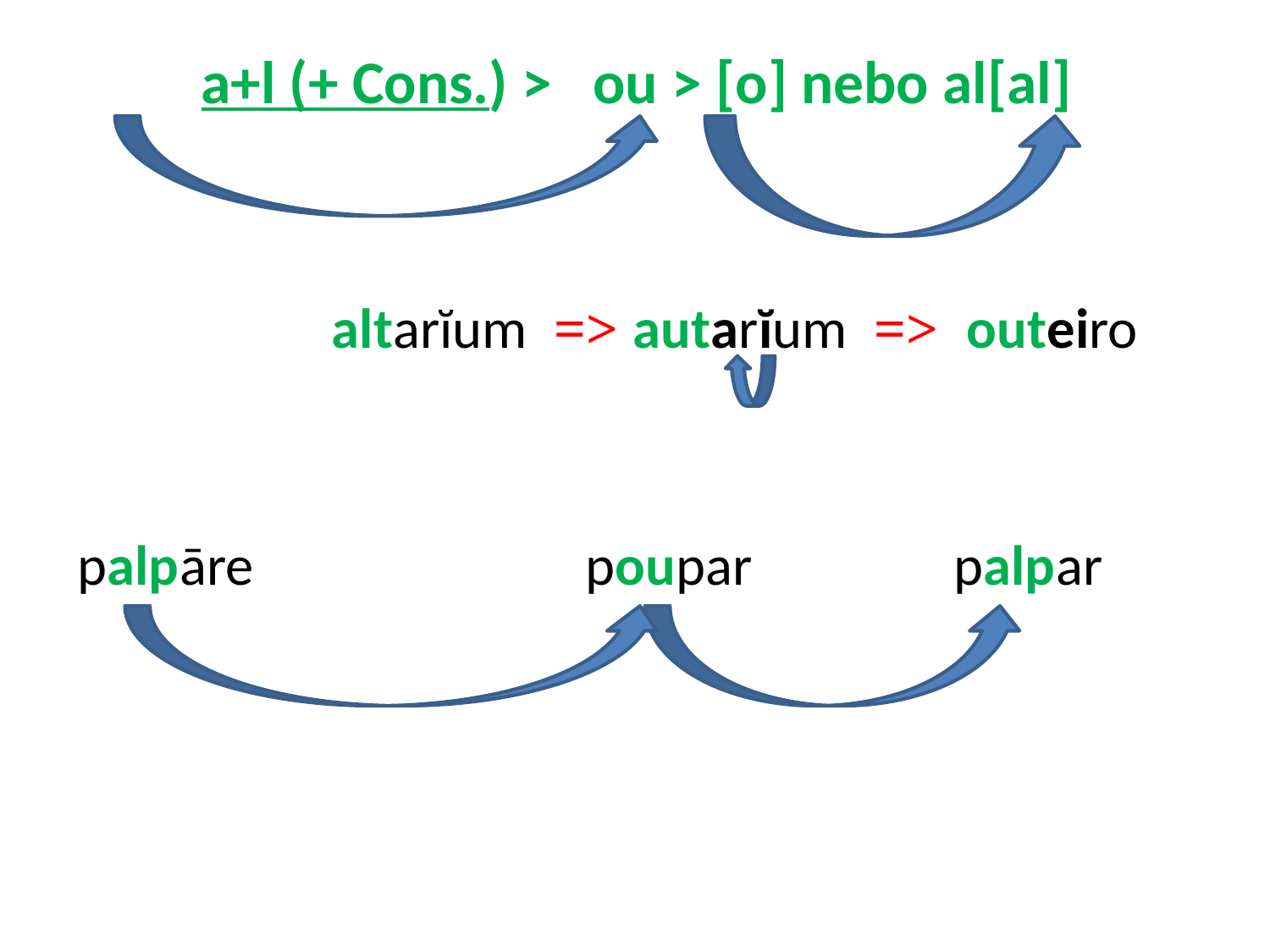

# a+l (+ Cons.) >   ou > [o] nebo al[al]

		altarĭum  => autarĭum  => 	outeiro

palpāre        		poupar	         palpar